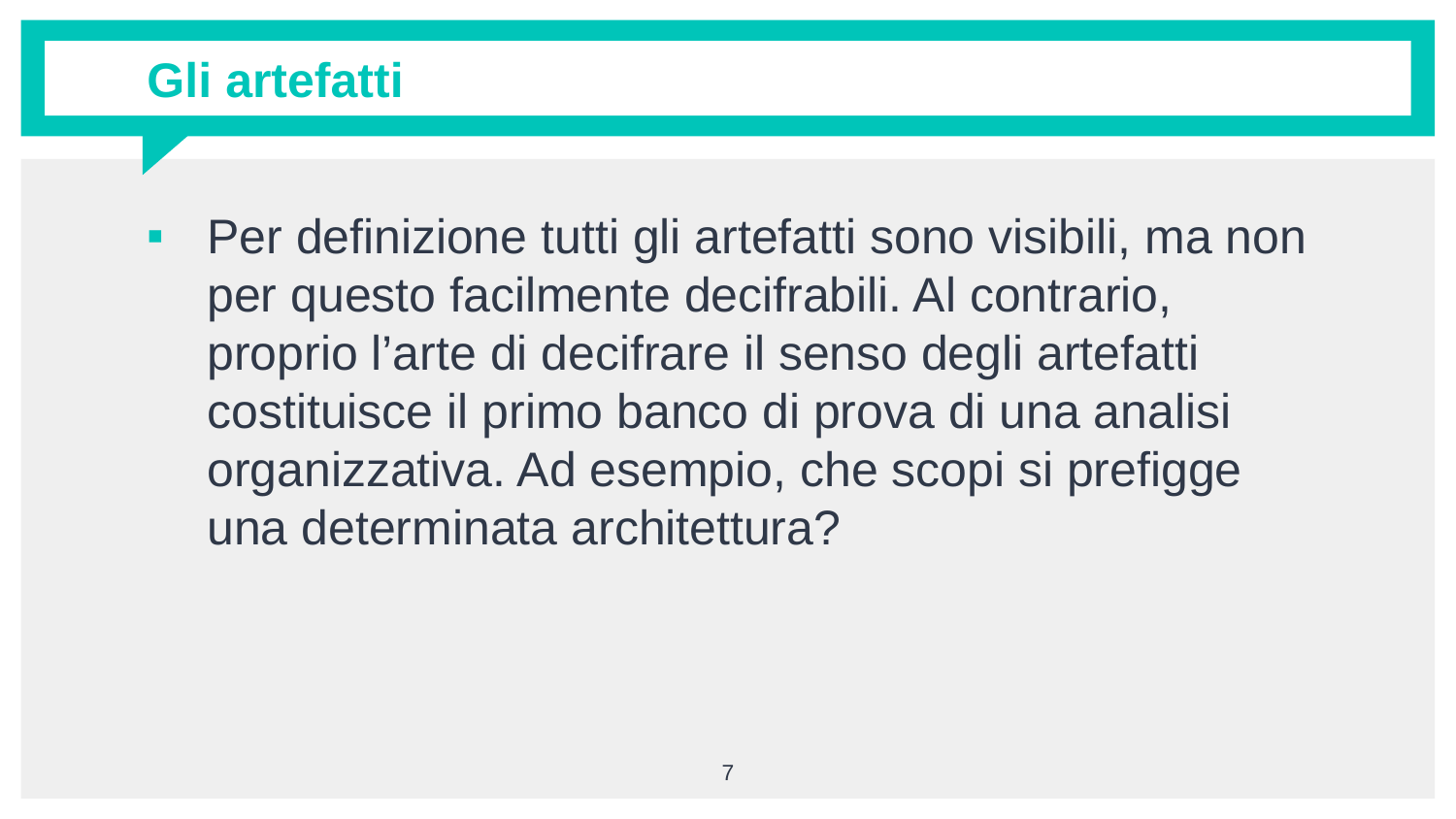

# Gli artefatti
Per definizione tutti gli artefatti sono visibili, ma non per questo facilmente decifrabili. Al contrario, proprio l’arte di decifrare il senso degli artefatti costituisce il primo banco di prova di una analisi organizzativa. Ad esempio, che scopi si prefigge una determinata architettura?
7